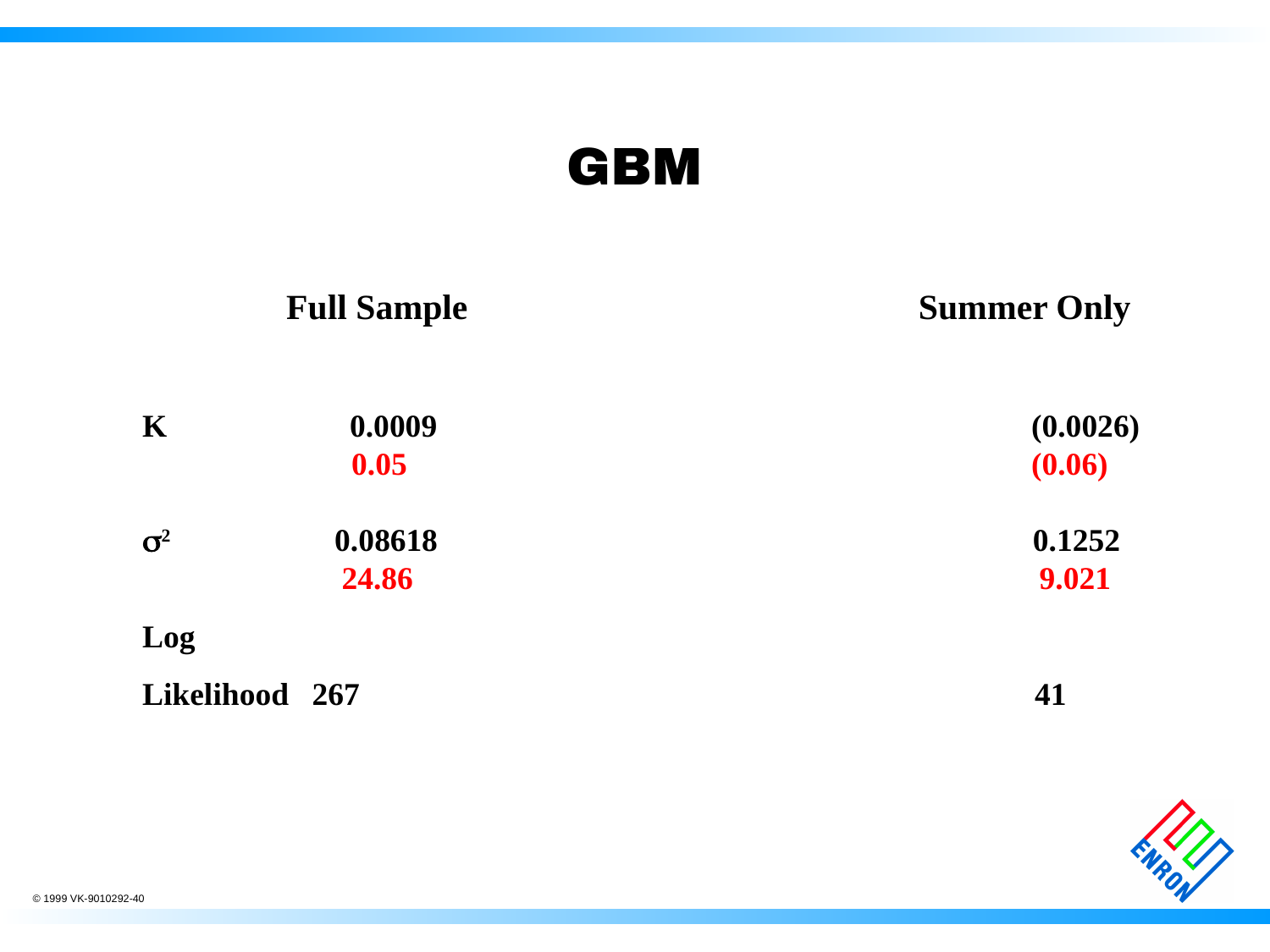

# GBM
       Full Sample			                     Summer Only
K	          0.0009					(0.0026)
                          0.05					(0.06)

σ2	              0.08618				                0.1252
	         24.86					 9.021
Log
Likelihood     267					                            41